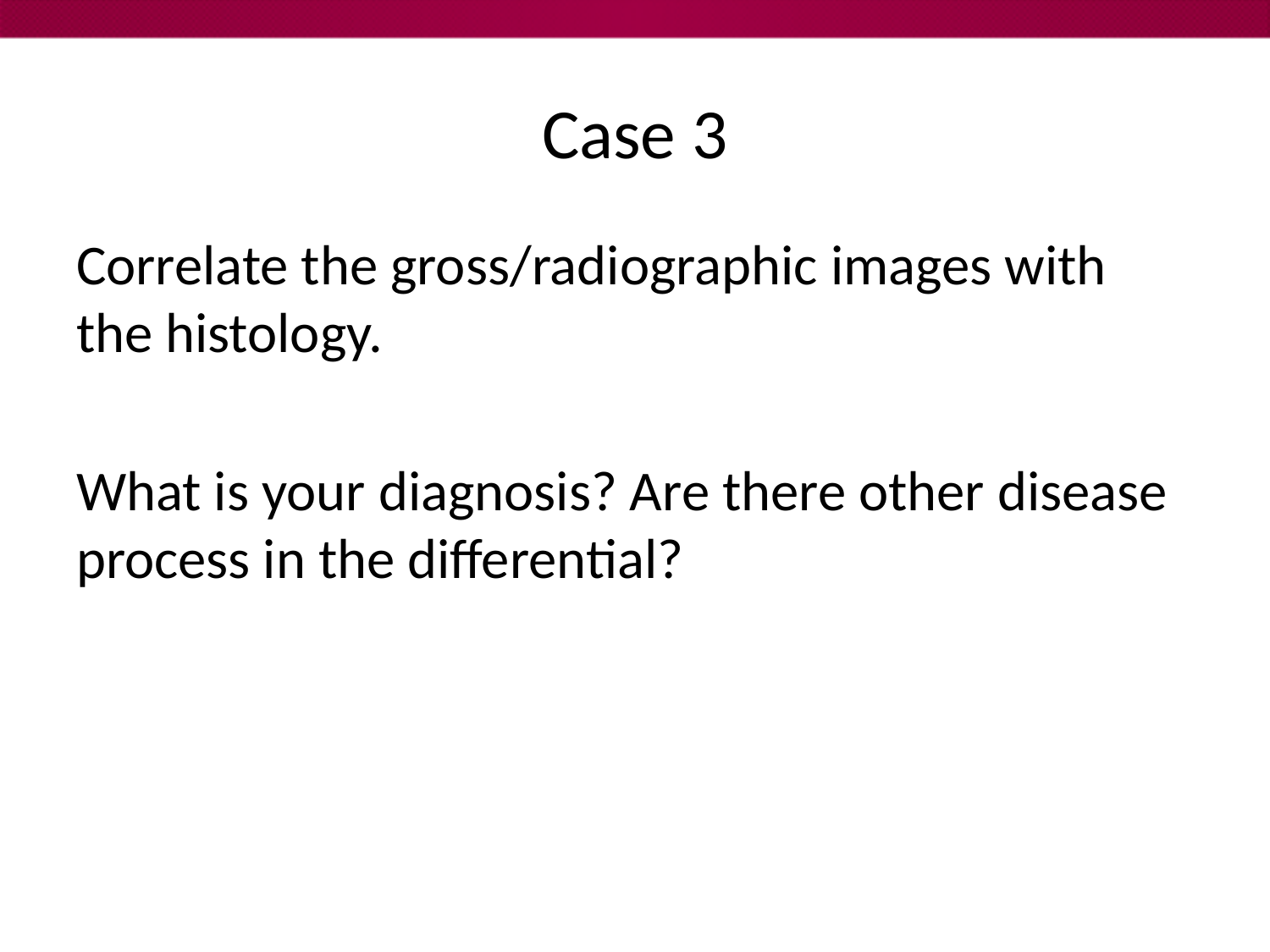

# Case 3
Correlate the gross/radiographic images with the histology.

What is your diagnosis? Are there other disease process in the differential?